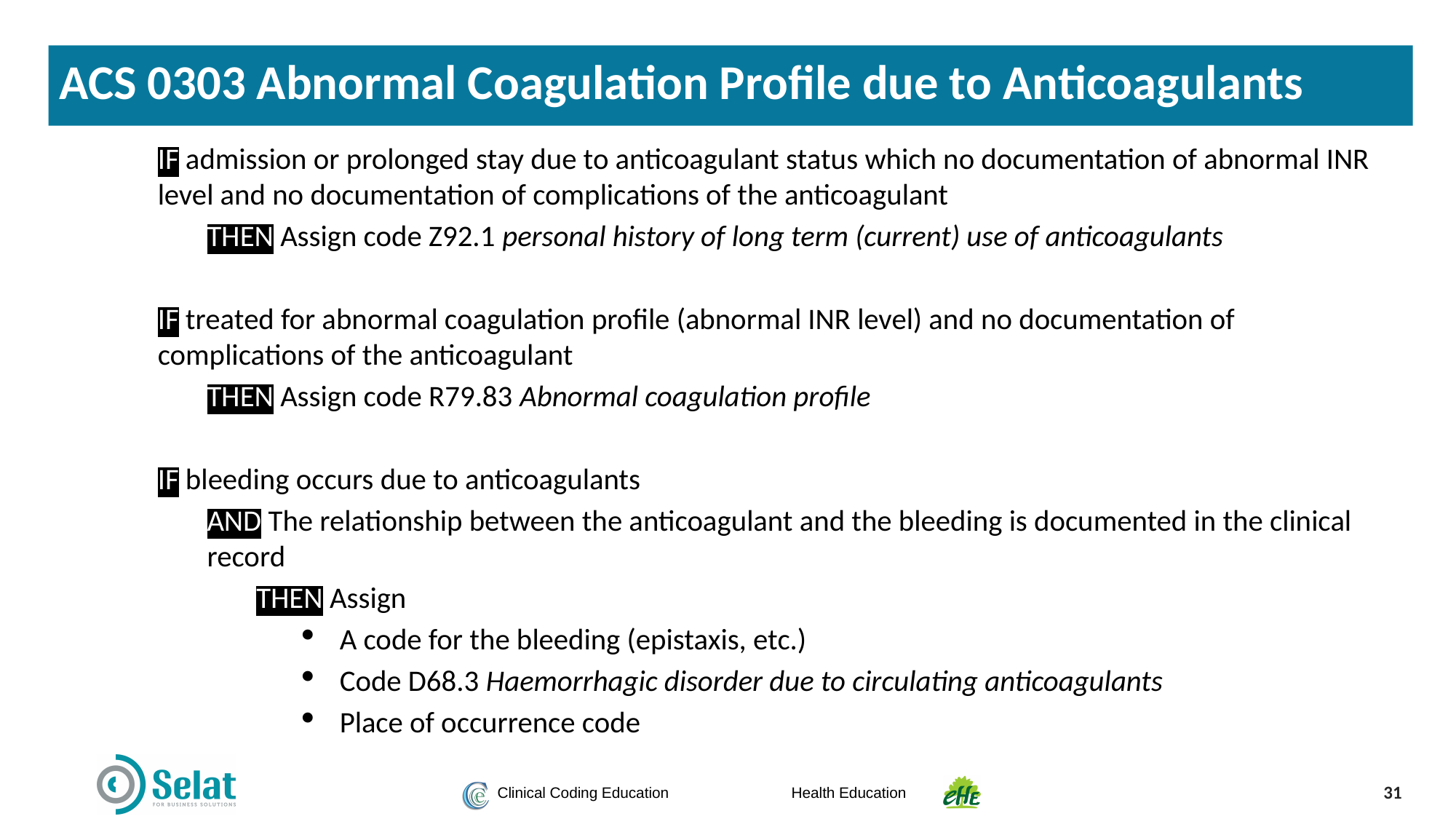

ACS 0303 Abnormal Coagulation Profile due to Anticoagulants
IF admission or prolonged stay due to anticoagulant status which no documentation of abnormal INR level and no documentation of complications of the anticoagulant
THEN Assign code Z92.1 personal history of long term (current) use of anticoagulants

IF treated for abnormal coagulation profile (abnormal INR level) and no documentation of complications of the anticoagulant
THEN Assign code R79.83 Abnormal coagulation profile

IF bleeding occurs due to anticoagulants
AND The relationship between the anticoagulant and the bleeding is documented in the clinical record
THEN Assign
A code for the bleeding (epistaxis, etc.)
Code D68.3 Haemorrhagic disorder due to circulating anticoagulants
Place of occurrence code

31